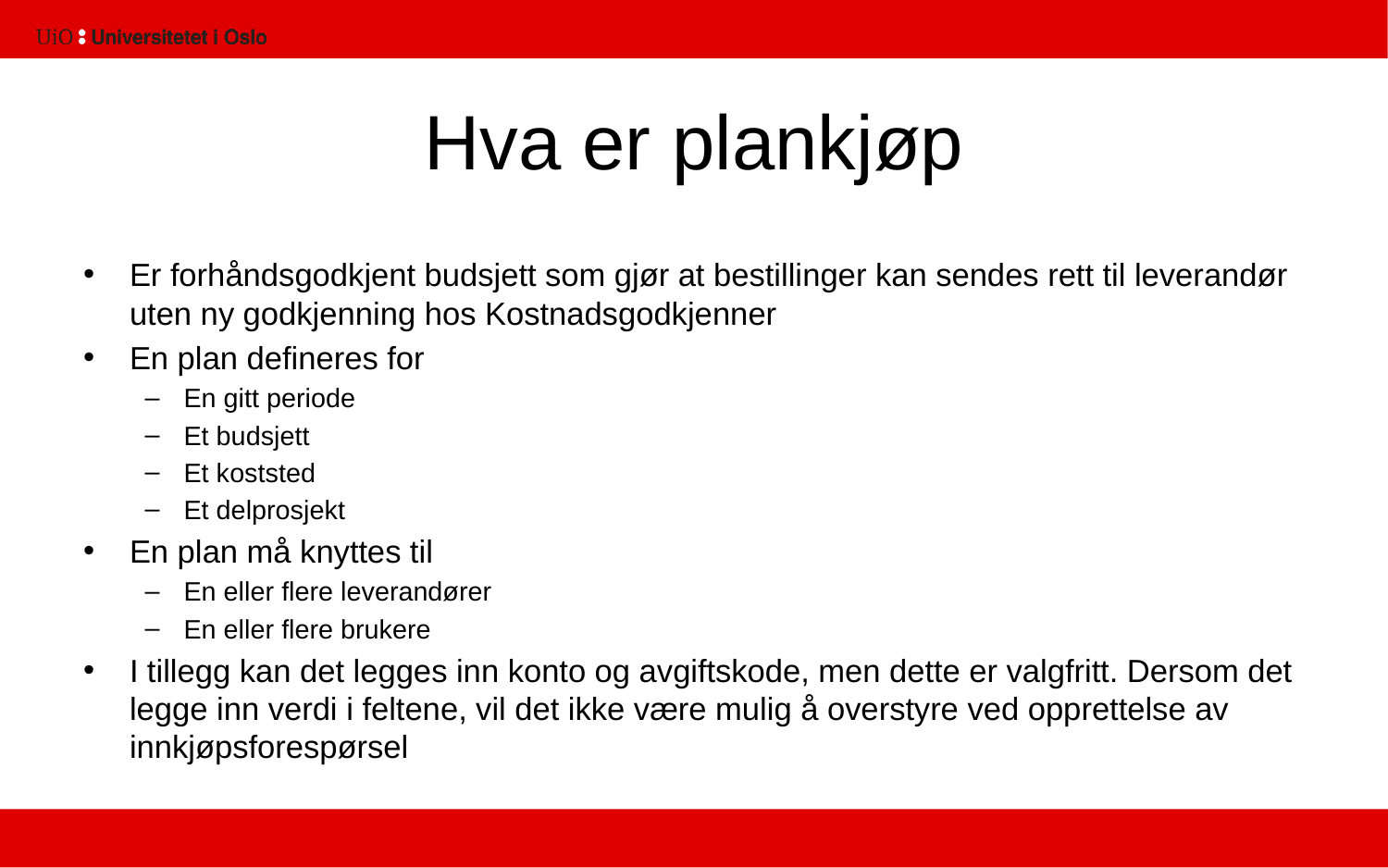

# Hva er plankjøp
Er forhåndsgodkjent budsjett som gjør at bestillinger kan sendes rett til leverandør uten ny godkjenning hos Kostnadsgodkjenner
En plan defineres for
En gitt periode
Et budsjett
Et koststed
Et delprosjekt
En plan må knyttes til
En eller flere leverandører
En eller flere brukere
I tillegg kan det legges inn konto og avgiftskode, men dette er valgfritt. Dersom det legge inn verdi i feltene, vil det ikke være mulig å overstyre ved opprettelse av innkjøpsforespørsel